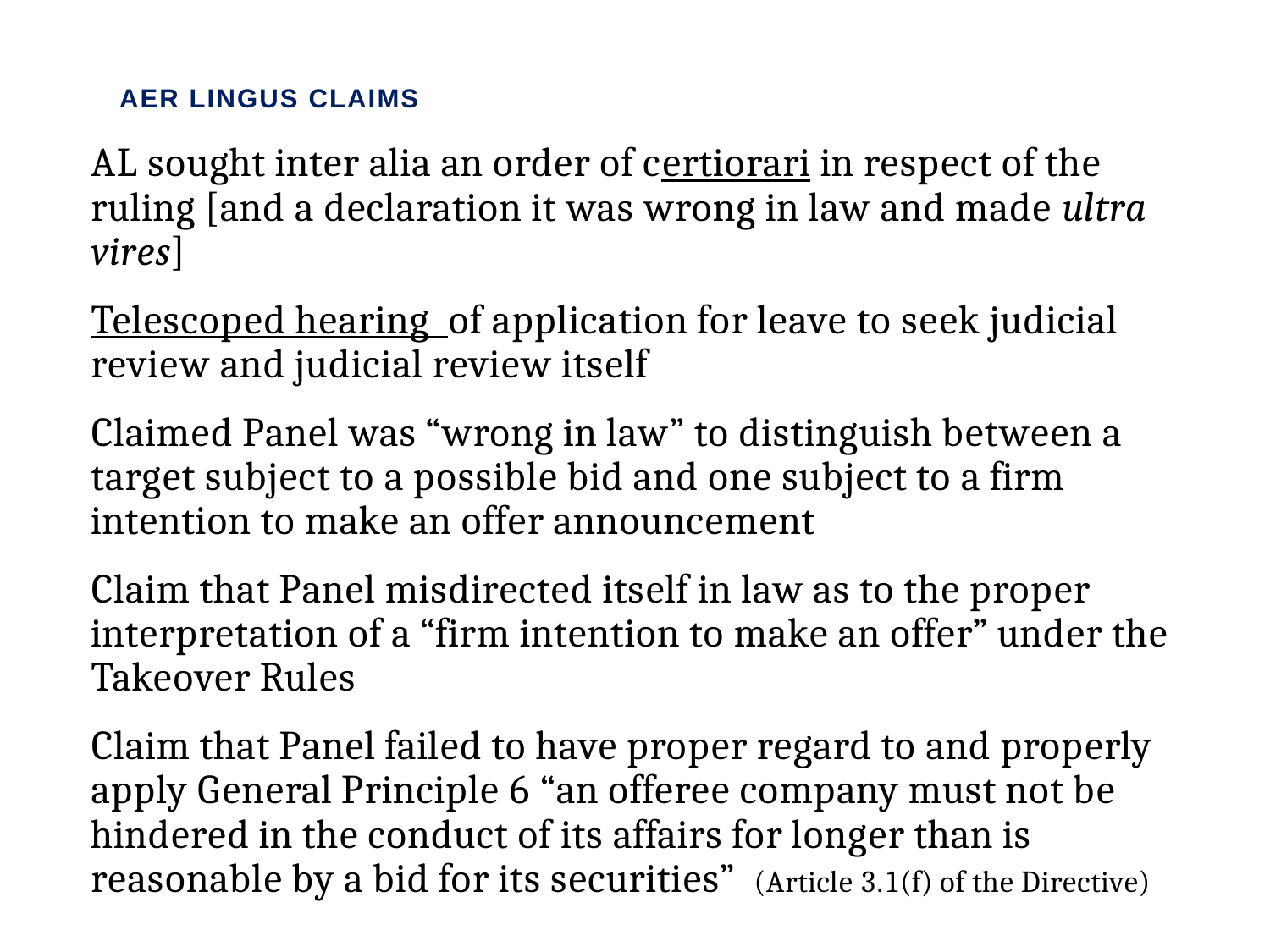

# Aer Lingus claims
AL sought inter alia an order of certiorari in respect of the ruling [and a declaration it was wrong in law and made ultra vires]
Telescoped hearing  of application for leave to seek judicial review and judicial review itself
Claimed Panel was “wrong in law” to distinguish between a target subject to a possible bid and one subject to a firm intention to make an offer announcement
Claim that Panel misdirected itself in law as to the proper interpretation of a “firm intention to make an offer” under the Takeover Rules
Claim that Panel failed to have proper regard to and properly apply General Principle 6 “an offeree company must not be hindered in the conduct of its affairs for longer than is reasonable by a bid for its securities”  (Article 3.1(f) of the Directive)